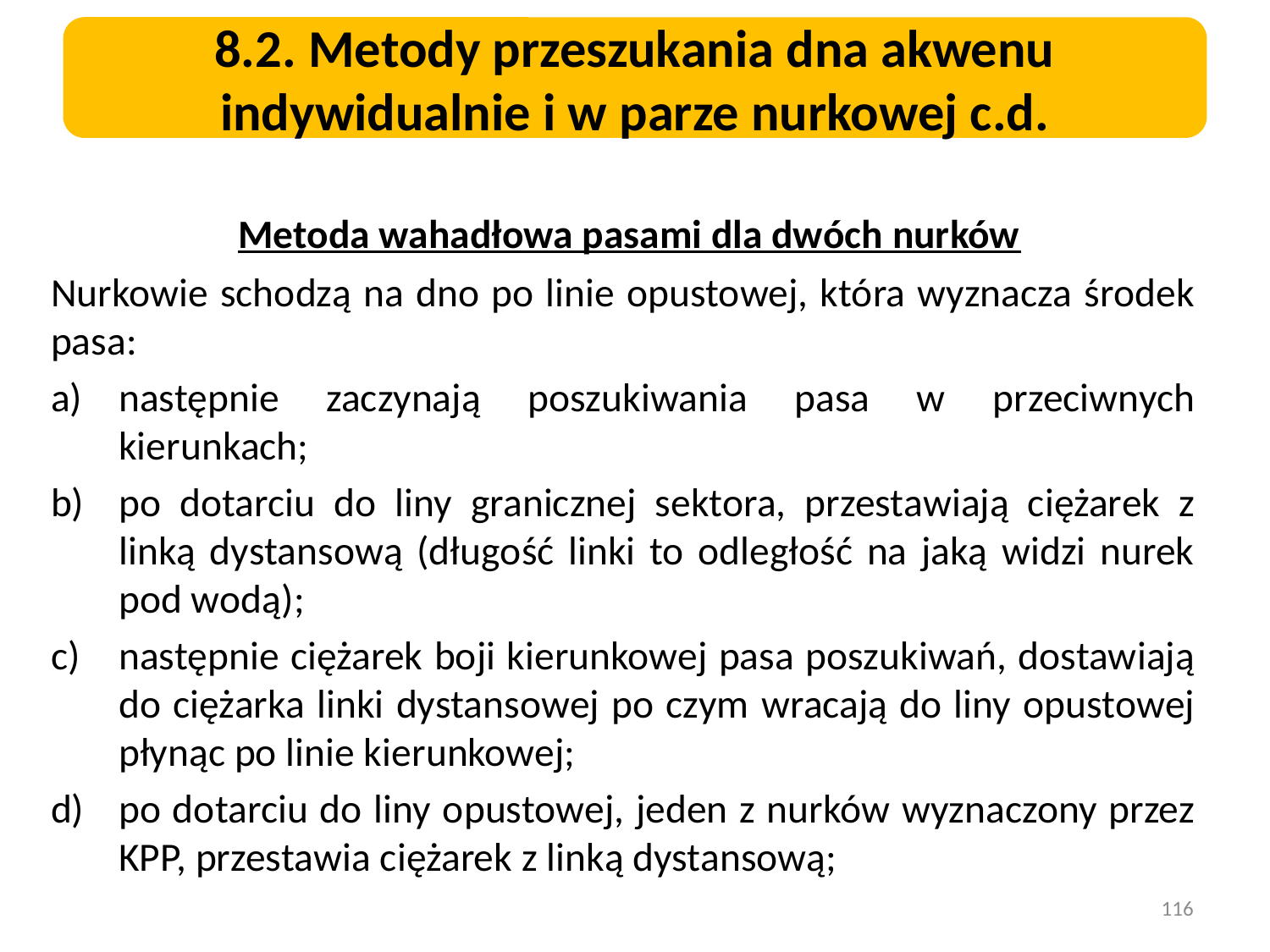

8.2. Metody przeszukania dna akwenu indywidualnie i w parze nurkowej c.d.
 Metoda wahadłowa pasami dla dwóch nurków
Nurkowie schodzą na dno po linie opustowej, która wyznacza środek pasa:
następnie zaczynają poszukiwania pasa w przeciwnych kierunkach;
po dotarciu do liny granicznej sektora, przestawiają ciężarek z linką dystansową (długość linki to odległość na jaką widzi nurek pod wodą);
następnie ciężarek boji kierunkowej pasa poszukiwań, dostawiają do ciężarka linki dystansowej po czym wracają do liny opustowej płynąc po linie kierunkowej;
po dotarciu do liny opustowej, jeden z nurków wyznaczony przez KPP, przestawia ciężarek z linką dystansową;
116